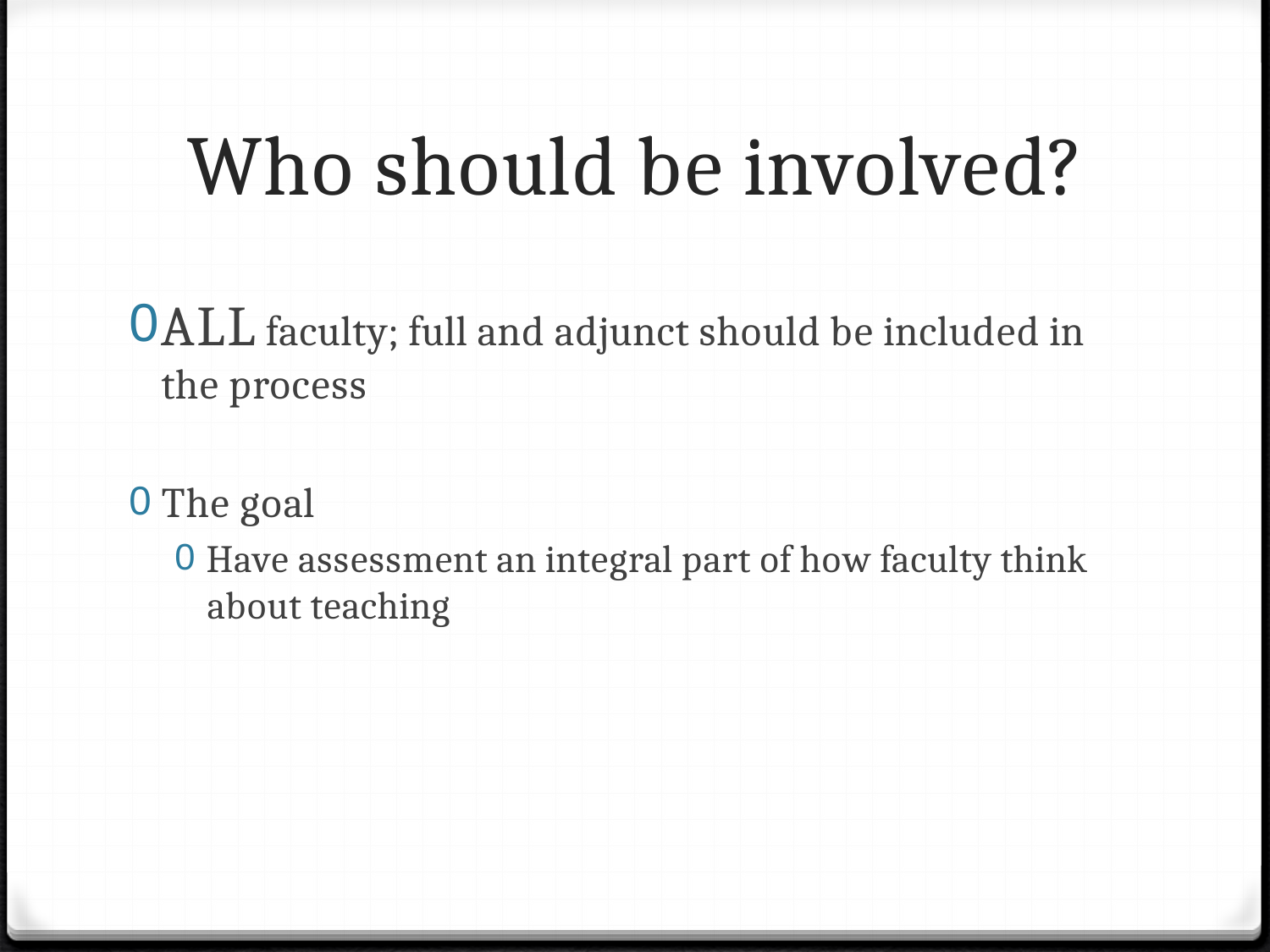

# Who should be involved?
ALL faculty; full and adjunct should be included in the process

The goal
Have assessment an integral part of how faculty think about teaching